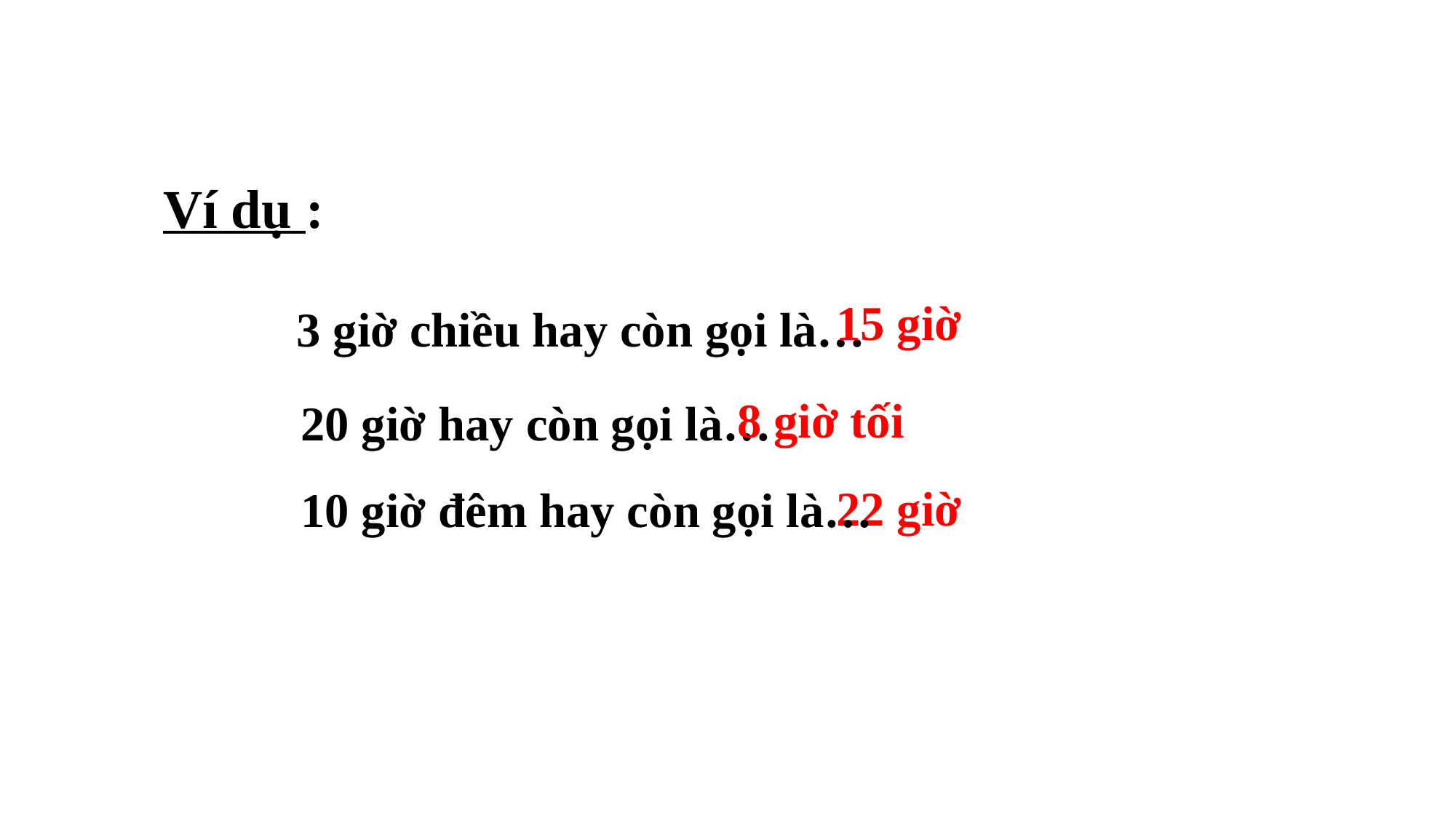

Ví dụ :

15 giờ
  3 giờ chiều hay còn gọi là…
8 giờ tối
  20 giờ hay còn gọi là…
22 giờ
  10 giờ đêm hay còn gọi là…